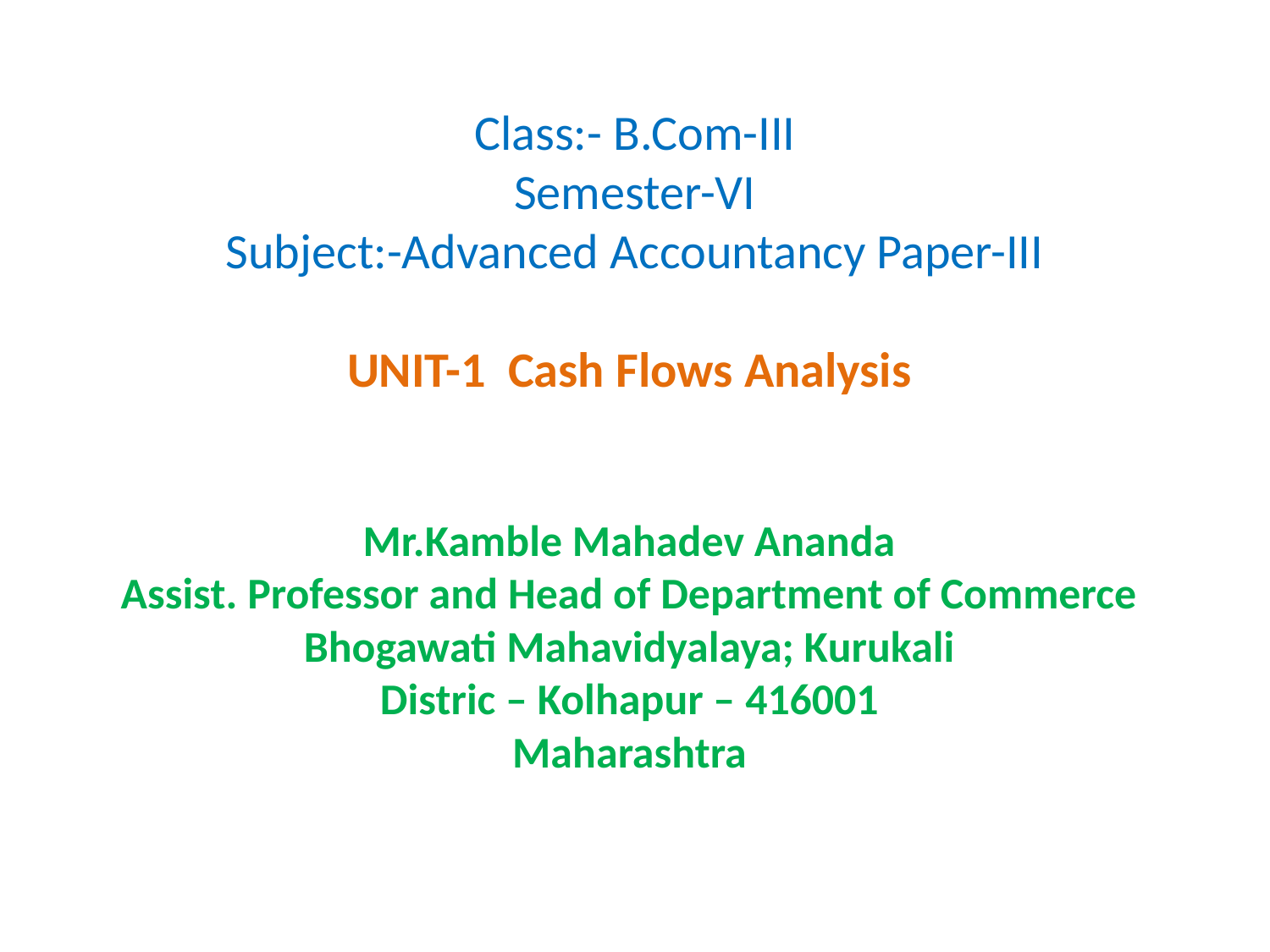

# Class:- B.Com-III Semester-VI Subject:-Advanced Accountancy Paper-III UNIT-1  Cash Flows Analysis

Mr.Kamble Mahadev Ananda
Assist. Professor and Head of Department of Commerce
Bhogawati Mahavidyalaya; Kurukali
Distric – Kolhapur – 416001
Maharashtra